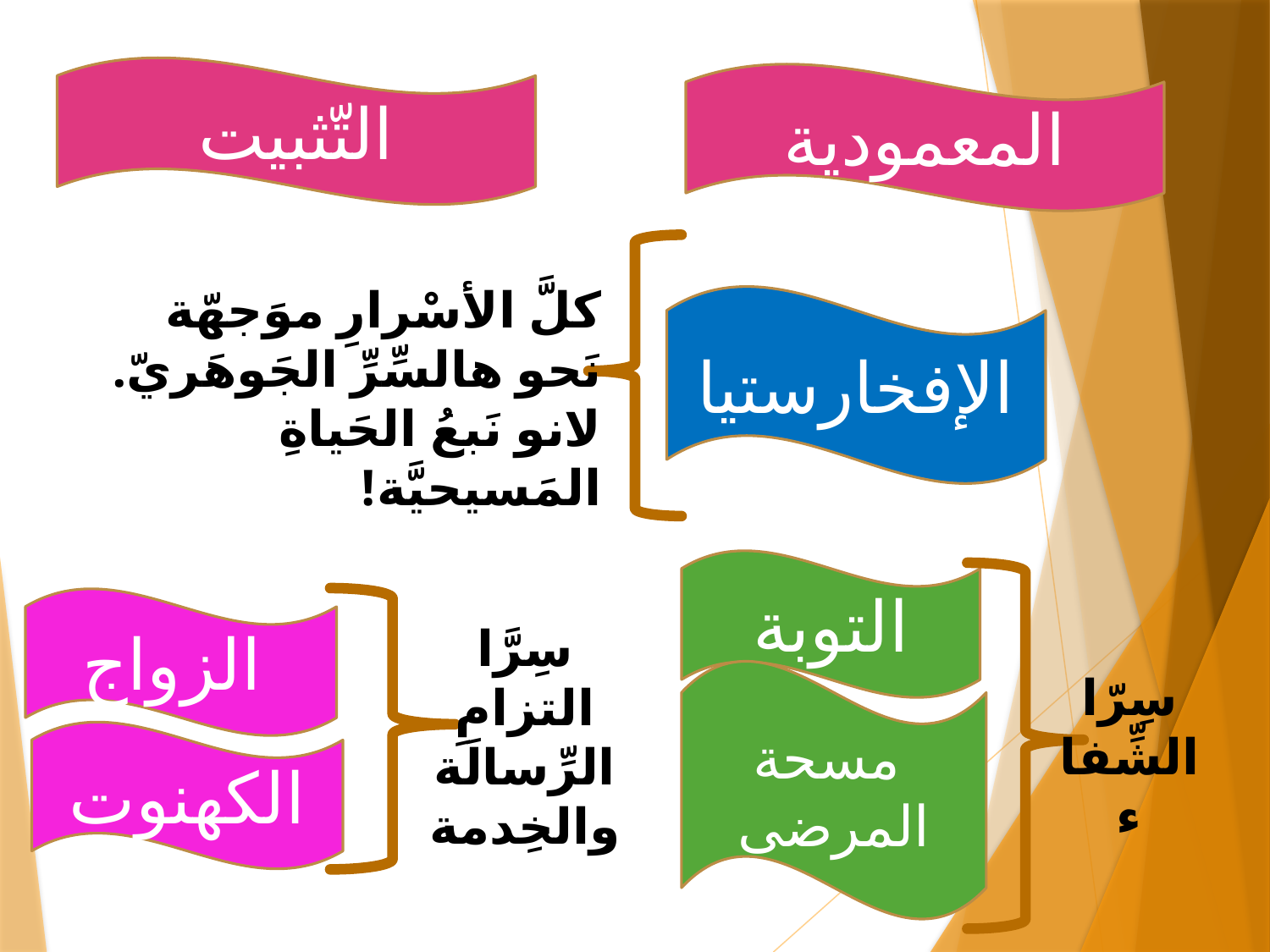

التّثبيت
المعمودية

كلَّ الأسْرارِ موَجهّة نَحو هالسِّرِّ الجَوهَريّ. لانو نَبعُ الحَياةِ المَسيحيَّة!
الإفخارستيا
التوبة

الزواج

سِرَّا التزامِ الرِّسالَة والخِدمة
سِرّا الشِّفاء
مسحة
المرضى
الكهنوت